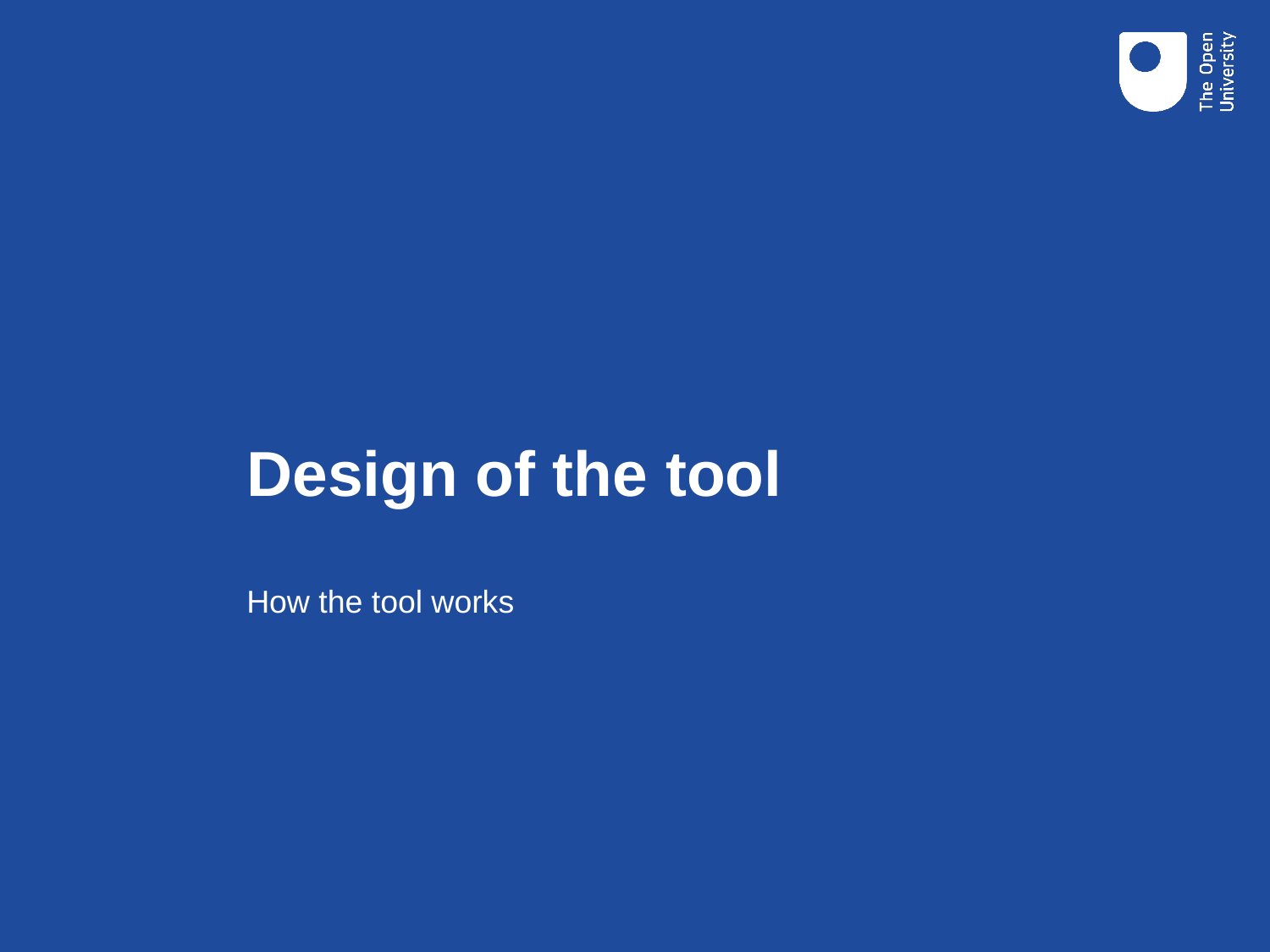

# Design of the tool
How the tool works